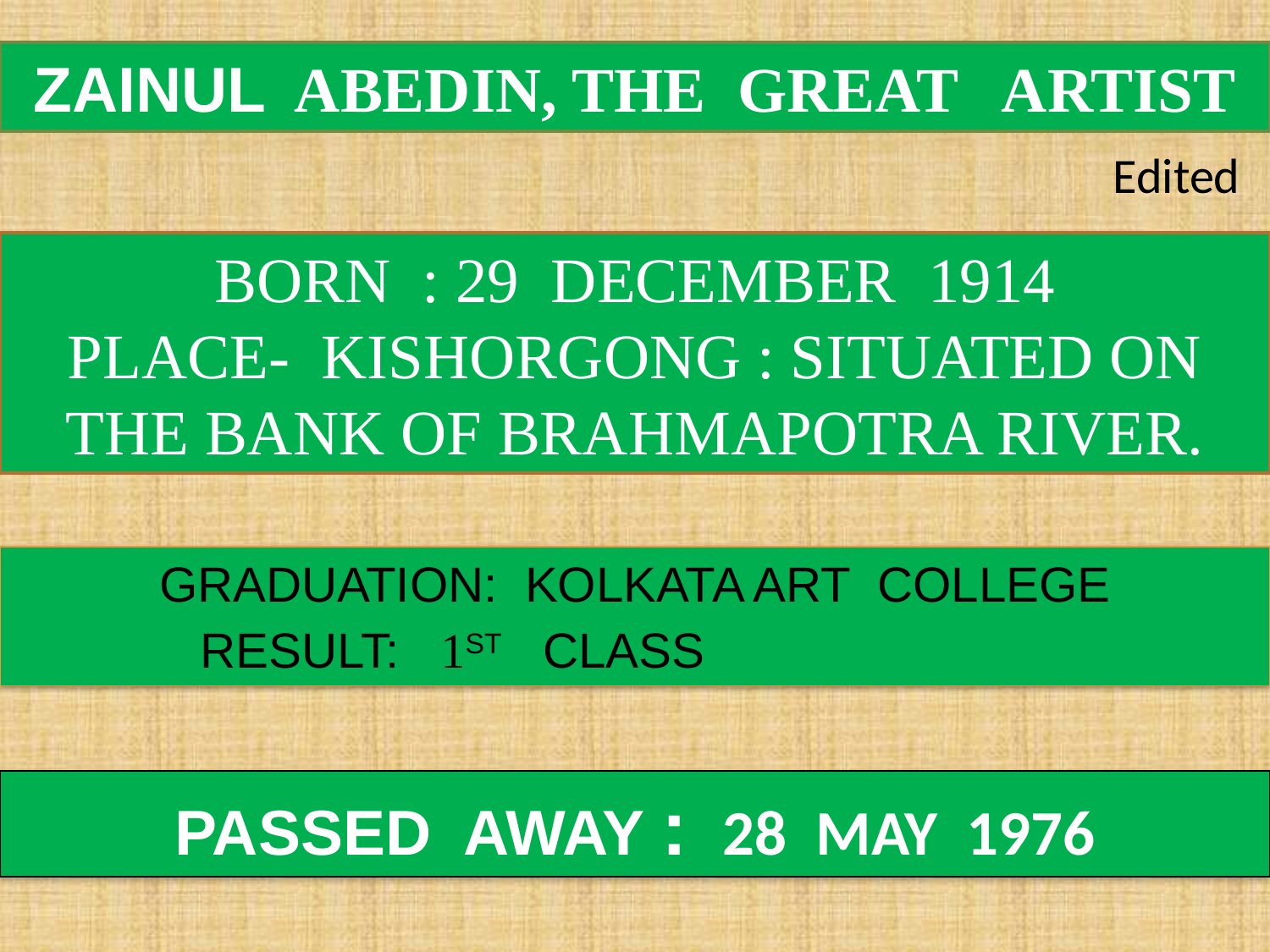

ZAINUL  ABEDIN, THE  GREAT   ARTIST
Edited
BORN  : 29  DECEMBER  1914
PLACE-  KISHORGONG : SITUATED ON THE BANK OF BRAHMAPOTRA RIVER.
GRADUATION:  KOLKATA ART  COLLEGE
            RESULT:   1ST   CLASS
PASSED  AWAY :  28  MAY  1976